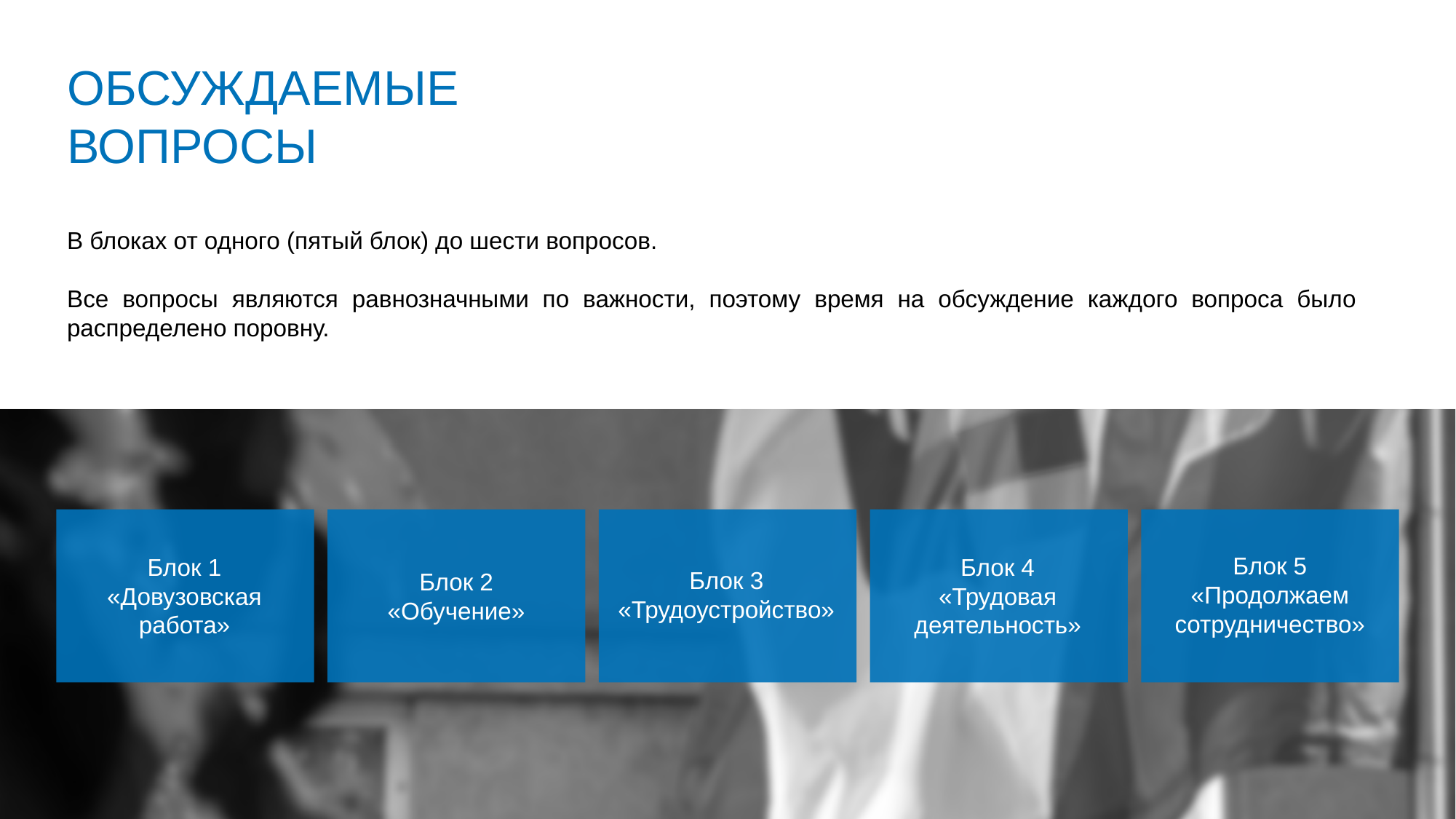

ОБСУЖДАЕМЫЕ
ВОПРОСЫ
В блоках от одного (пятый блок) до шести вопросов.

Все вопросы являются равнозначными по важности, поэтому время на обсуждение каждого вопроса было распределено поровну.

Блок 5
«Продолжаем сотрудничество»
Блок 1 «Довузовская работа»
Блок 4
«Трудовая деятельность»
Блок 3
«Трудоустройство»
Блок 2 «Обучение»